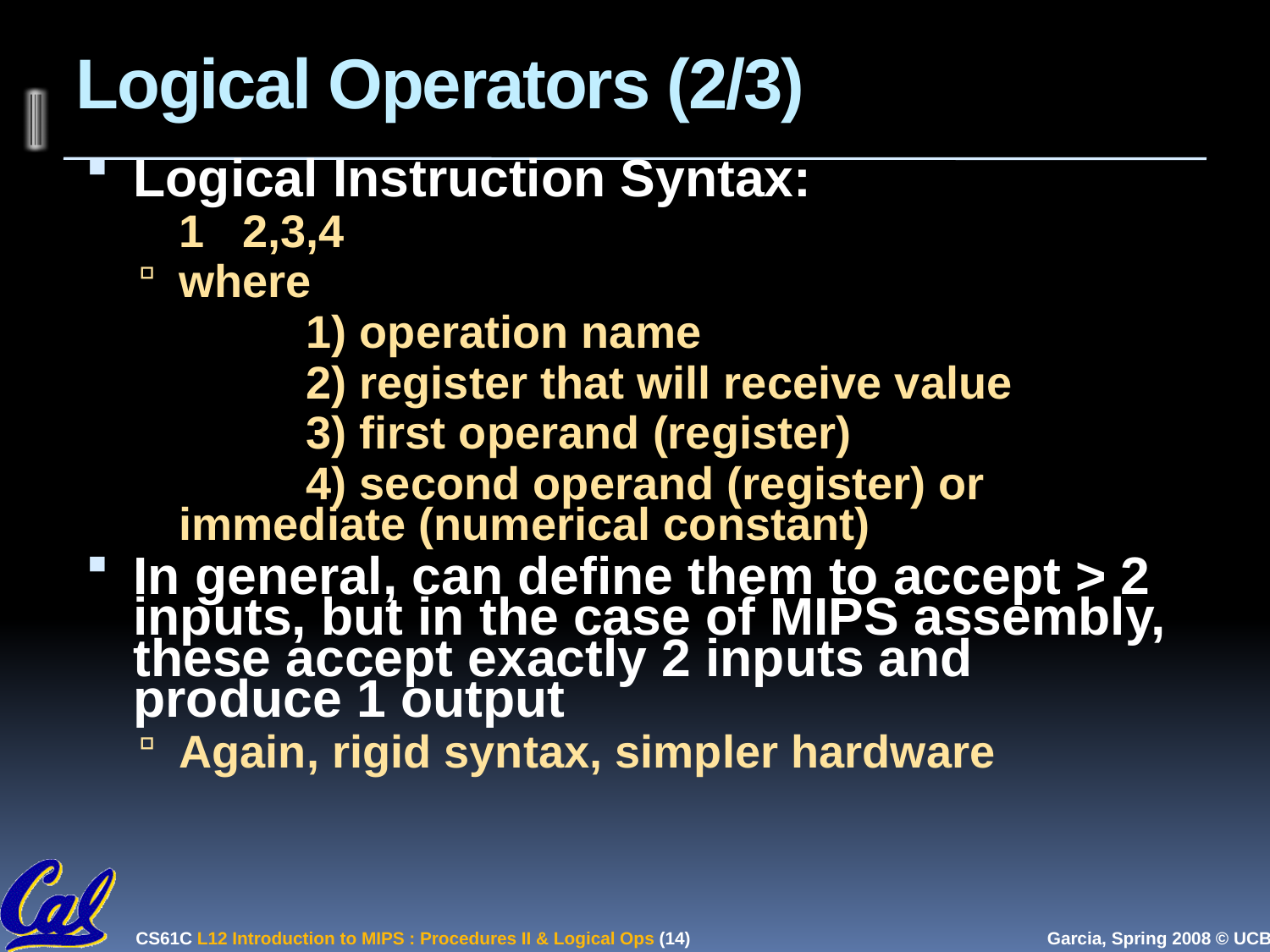

# Logical Operators (2/3)
Logical Instruction Syntax:
	1   2,3,4
where
		1) operation name
		2) register that will receive value
		3) first operand (register)
		4) second operand (register) or immediate (numerical constant)
In general, can define them to accept > 2 inputs, but in the case of MIPS assembly, these accept exactly 2 inputs and produce 1 output
Again, rigid syntax, simpler hardware